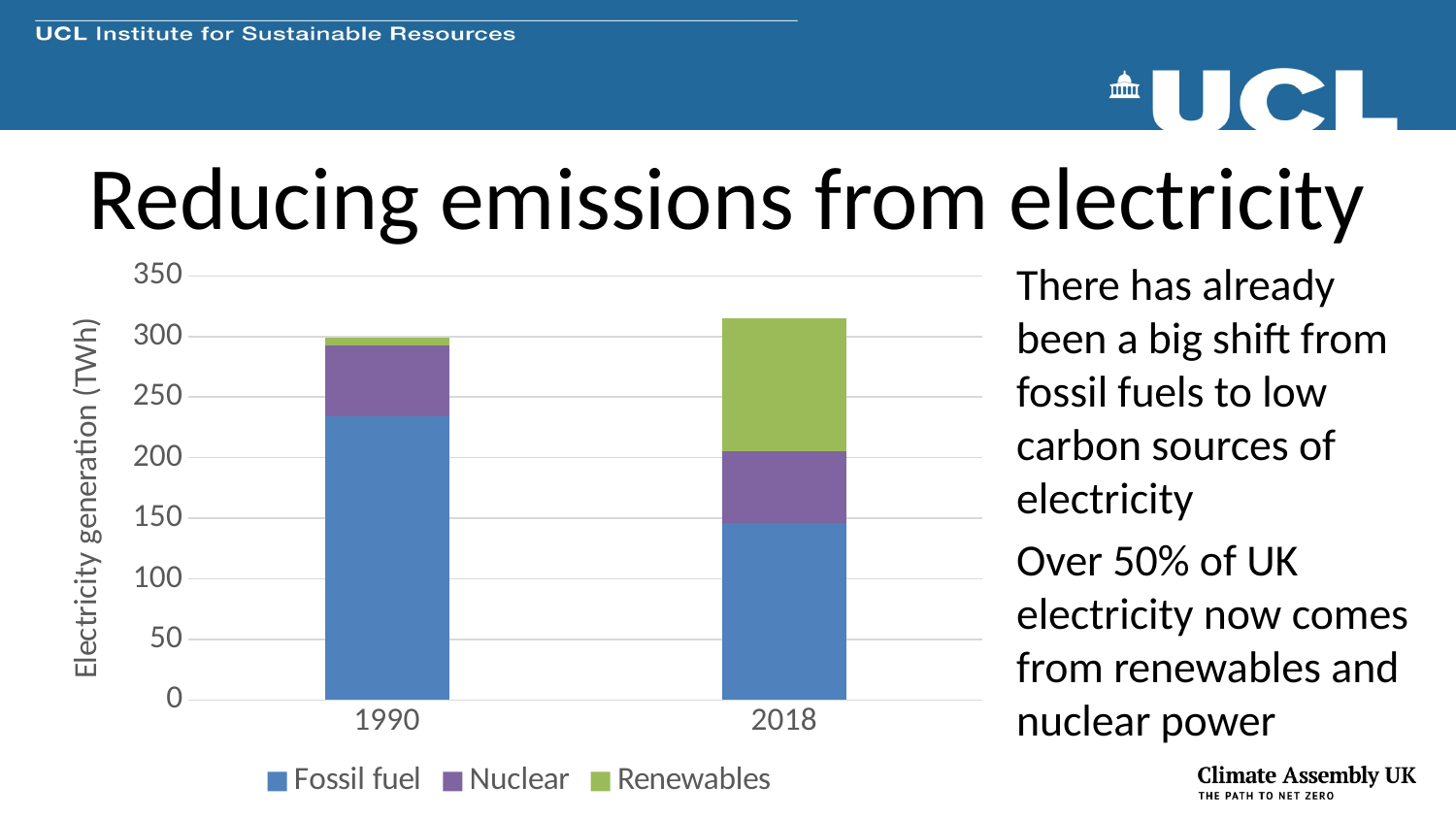

# Reducing emissions from electricity
There has already been a big shift from fossil fuels to low carbon sources of electricity
Over 50% of UK electricity now comes from renewables and nuclear power

### Chart

| Category | Fossil fuel | Nuclear | Renewables |
|---|---|---|---|
| 1990.0 | 234.0 | 59.0 | 6.0 |
| 2018.0 | 146.0 | 59.0 | 110.0 |